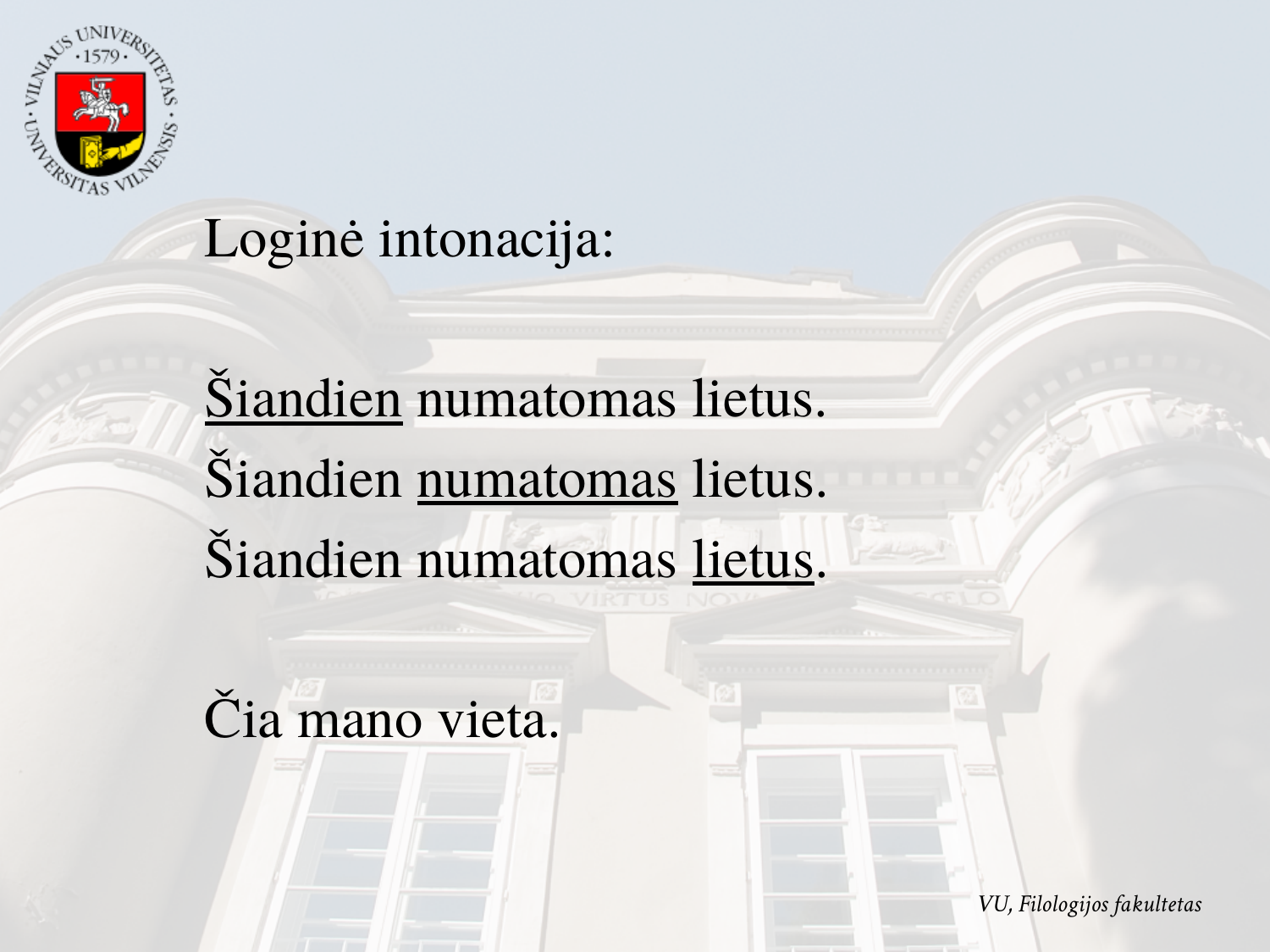

Loginė intonacija:

Šiandien numatomas lietus.
Šiandien numatomas lietus.
Šiandien numatomas lietus.

Čia mano vieta.
VU, Filologijos fakultetas